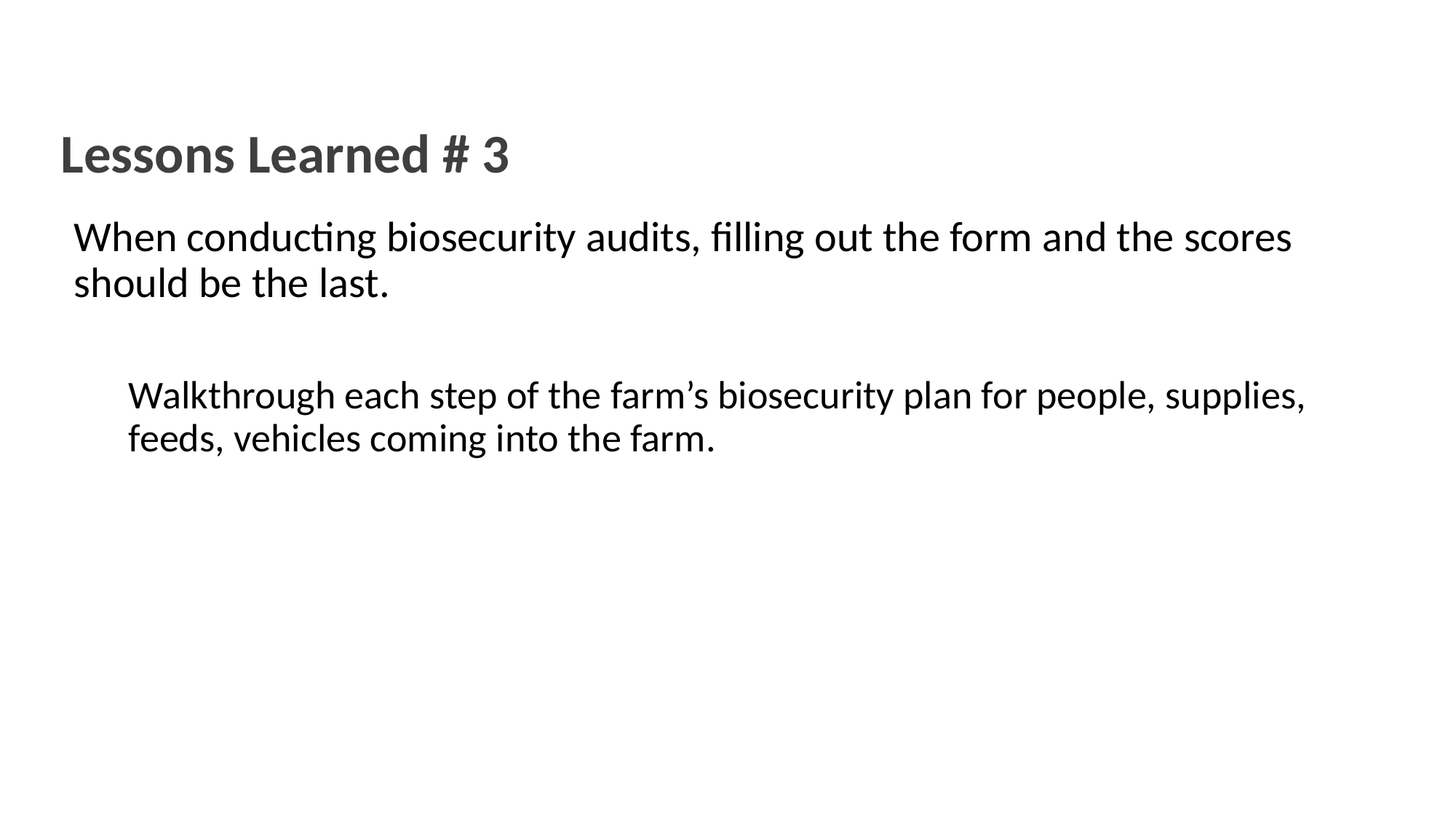

Lessons Learned # 3
When conducting biosecurity audits, filling out the form and the scores should be the last.

Walkthrough each step of the farm’s biosecurity plan for people, supplies, feeds, vehicles coming into the farm.